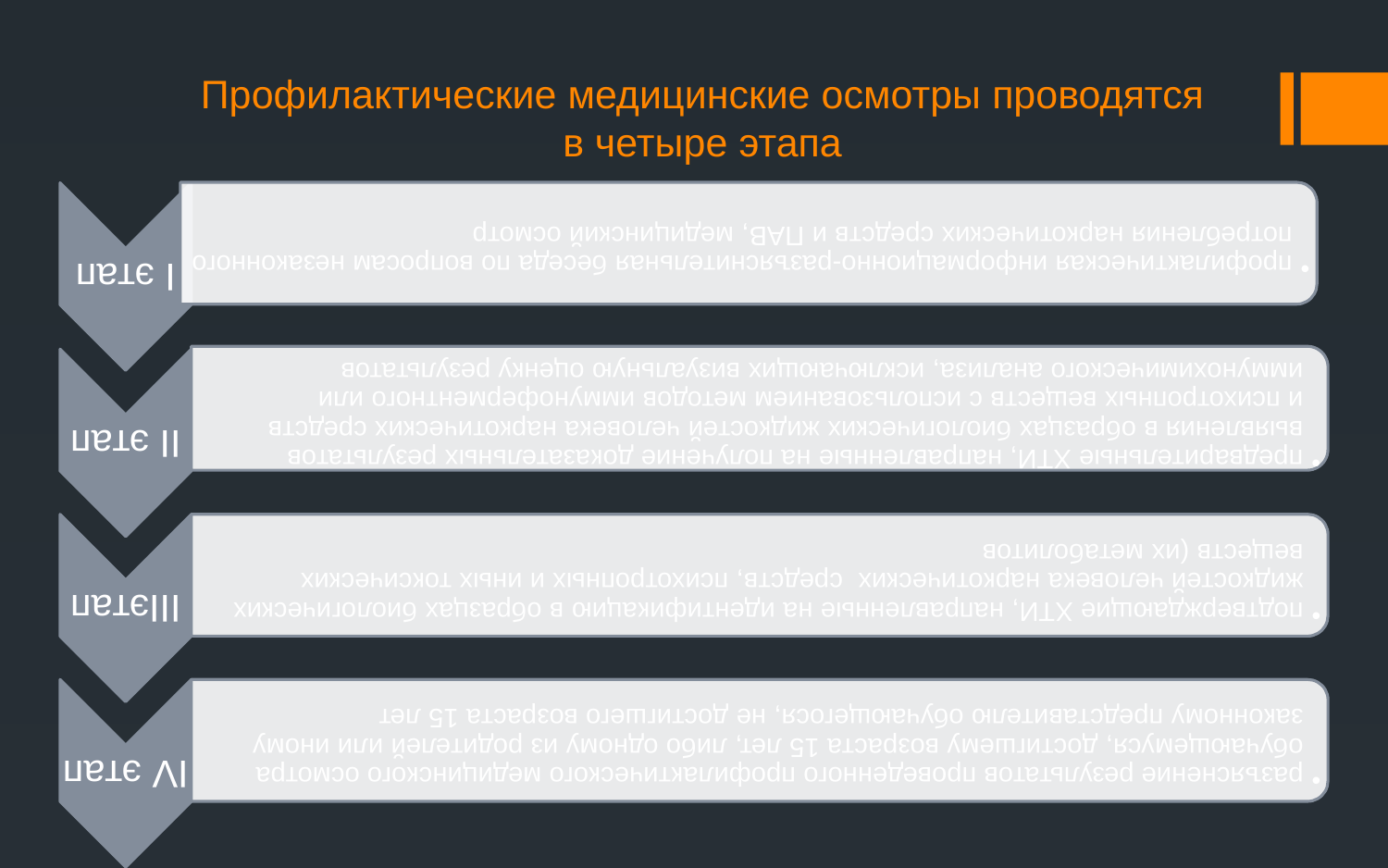

# Профилактические медицинские осмотры проводятся в четыре этапа
I этап
профилактическая информационно-разъяснительная беседа по вопросам незаконного потребления наркотических средств и ПАВ, медицинский осмотр
II этап
предварительные ХТИ, направленные на получение доказательных результатов выявления в образцах биологических жидкостей человека наркотических средств и психотропных веществ с использованием методов иммуноферментного или иммунохимического анализа, исключающих визуальную оценку результатов
IIIэтап
подтверждающие ХТИ, направленные на идентификацию в образцах биологических жидкостей человека наркотических  средств, психотропных и иных токсических веществ (их метаболитов
IV этап
разъяснение результатов проведенного профилактического медицинского осмотра обучающемуся, достигшему возраста 15 лет, либо одному из родителей или иному законному представителю обучающегося, не достигшего возраста 15 лет